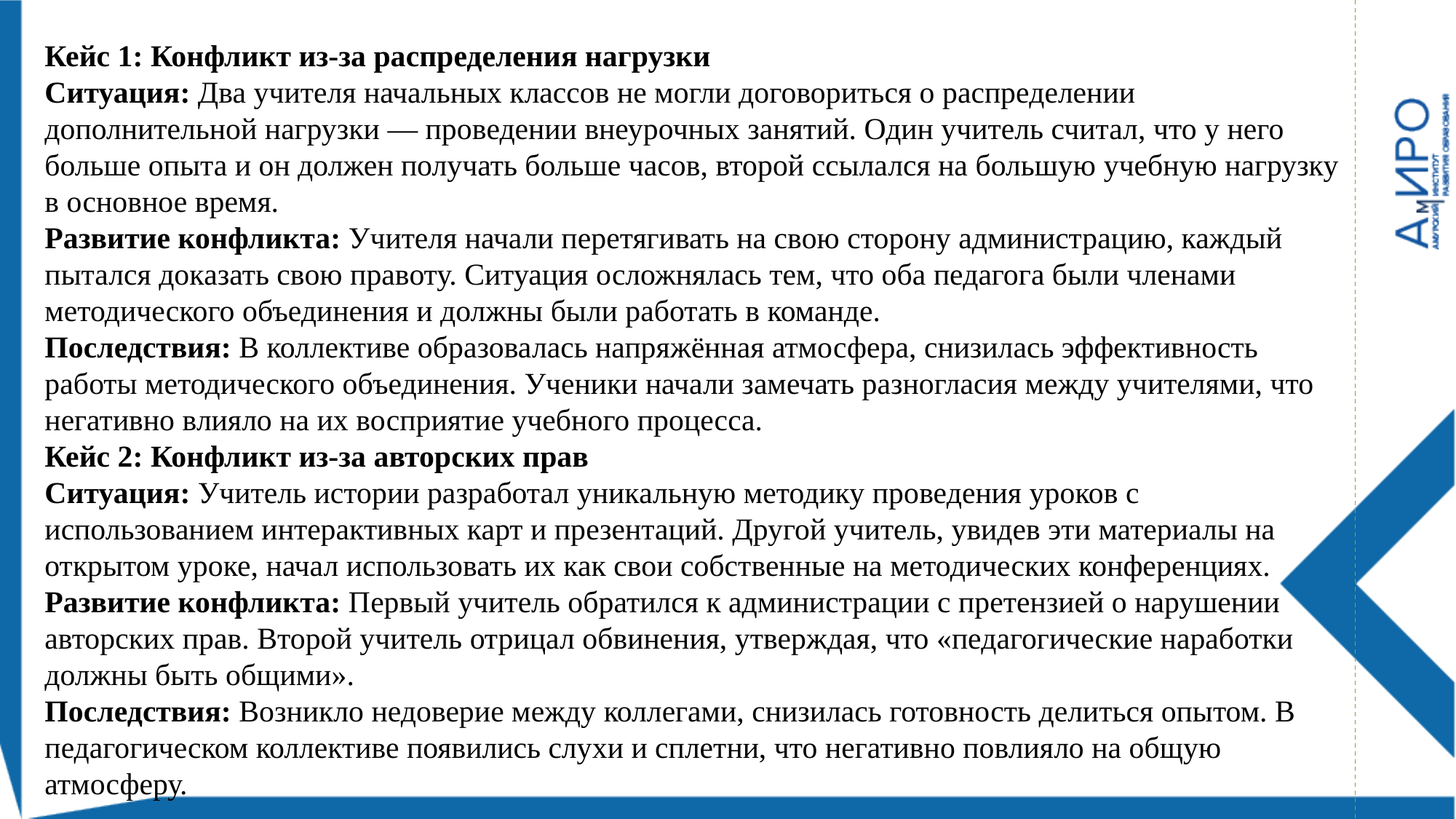

Кейс 1: Конфликт из-за распределения нагрузки
Ситуация: Два учителя начальных классов не могли договориться о распределении дополнительной нагрузки — проведении внеурочных занятий. Один учитель считал, что у него больше опыта и он должен получать больше часов, второй ссылался на большую учебную нагрузку в основное время.
Развитие конфликта: Учителя начали перетягивать на свою сторону администрацию, каждый пытался доказать свою правоту. Ситуация осложнялась тем, что оба педагога были членами методического объединения и должны были работать в команде.
Последствия: В коллективе образовалась напряжённая атмосфера, снизилась эффективность работы методического объединения. Ученики начали замечать разногласия между учителями, что негативно влияло на их восприятие учебного процесса.
Кейс 2: Конфликт из-за авторских прав
Ситуация: Учитель истории разработал уникальную методику проведения уроков с использованием интерактивных карт и презентаций. Другой учитель, увидев эти материалы на открытом уроке, начал использовать их как свои собственные на методических конференциях.
Развитие конфликта: Первый учитель обратился к администрации с претензией о нарушении авторских прав. Второй учитель отрицал обвинения, утверждая, что «педагогические наработки должны быть общими».
Последствия: Возникло недоверие между коллегами, снизилась готовность делиться опытом. В педагогическом коллективе появились слухи и сплетни, что негативно повлияло на общую атмосферу.